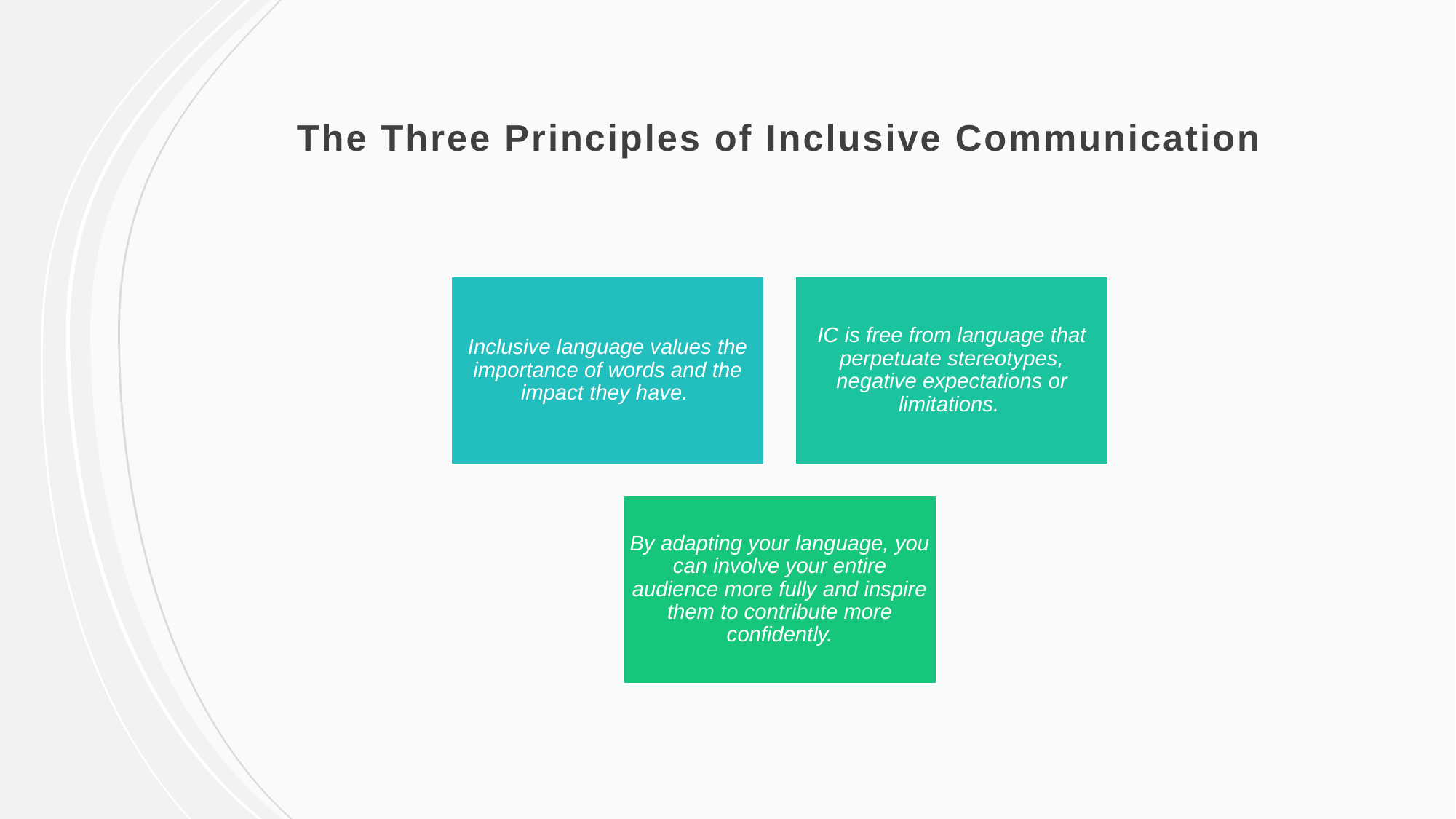

# The Three Principles of Inclusive Communication
Inclusive language values the importance of words and the impact they have.
IC is free from language that perpetuate stereotypes, negative expectations or limitations.
By adapting your language, you can involve your entire audience more fully and inspire them to contribute more confidently.